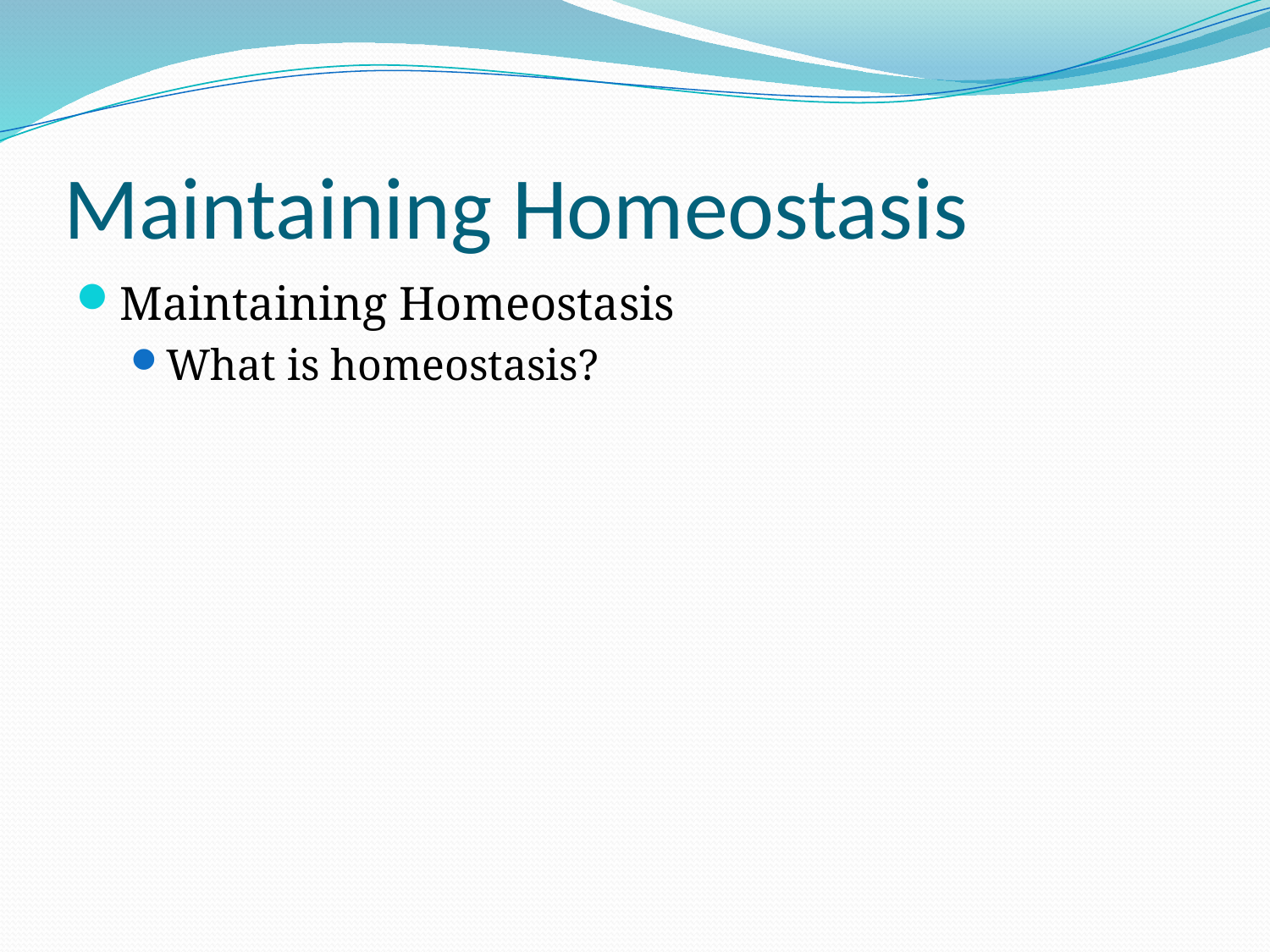

# Maintaining Homeostasis
Maintaining Homeostasis
What is homeostasis?